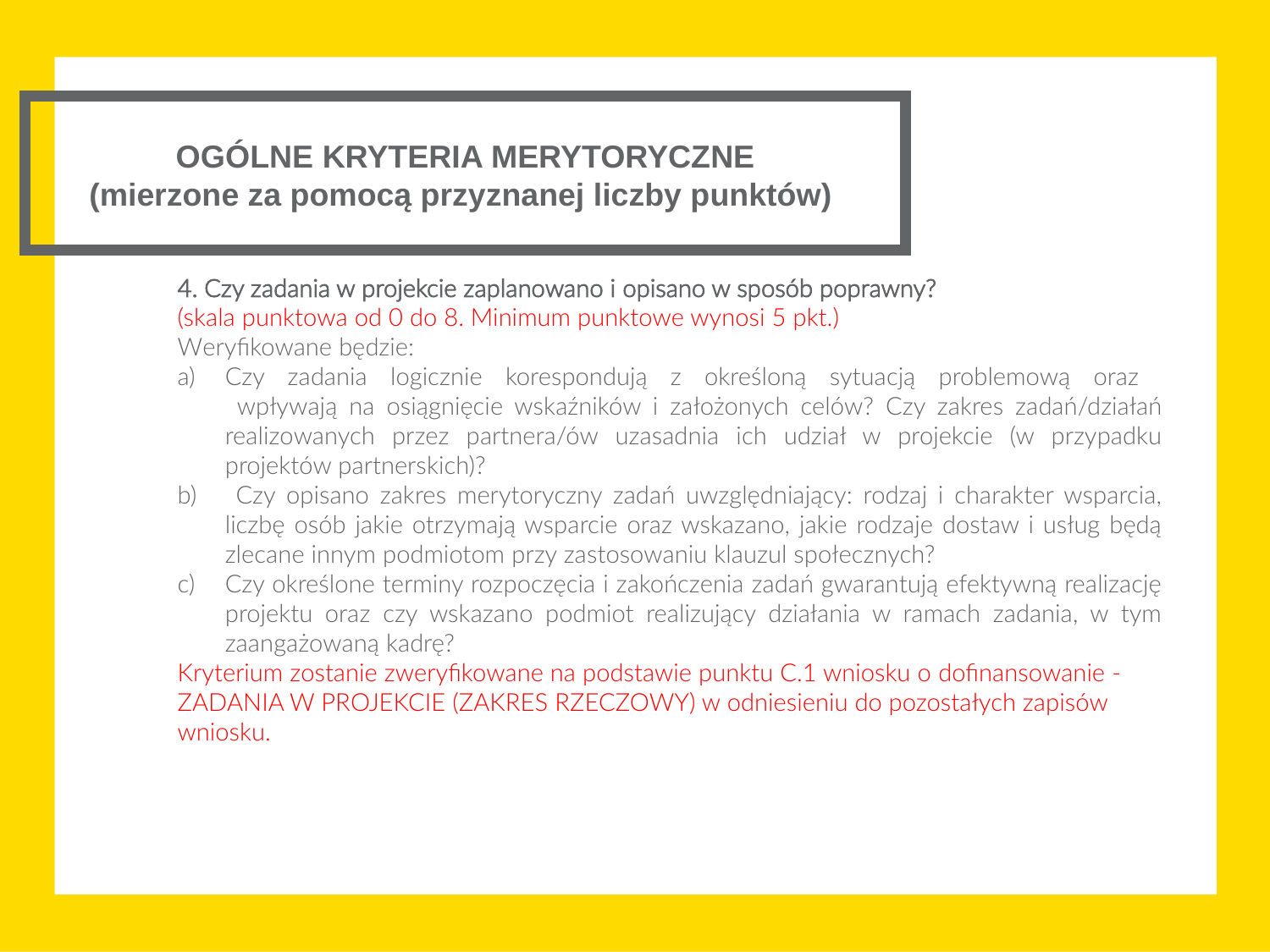

OGÓLNE KRYTERIA MERYTORYCZNE
(mierzone za pomocą przyznanej liczby punktów)

4. Czy zadania w projekcie zaplanowano i opisano w sposób poprawny?
(skala punktowa od 0 do 8. Minimum punktowe wynosi 5 pkt.)
Weryfikowane będzie:
Czy zadania logicznie korespondują z określoną sytuacją problemową oraz
 wpływają na osiągnięcie wskaźników i założonych celów? Czy zakres zadań/działań realizowanych przez partnera/ów uzasadnia ich udział w projekcie (w przypadku projektów partnerskich)?
 Czy opisano zakres merytoryczny zadań uwzględniający: rodzaj i charakter wsparcia, liczbę osób jakie otrzymają wsparcie oraz wskazano, jakie rodzaje dostaw i usług będą zlecane innym podmiotom przy zastosowaniu klauzul społecznych?
Czy określone terminy rozpoczęcia i zakończenia zadań gwarantują efektywną realizację projektu oraz czy wskazano podmiot realizujący działania w ramach zadania, w tym zaangażowaną kadrę?
Kryterium zostanie zweryfikowane na podstawie punktu C.1 wniosku o dofinansowanie - ZADANIA W PROJEKCIE (ZAKRES RZECZOWY) w odniesieniu do pozostałych zapisów wniosku.